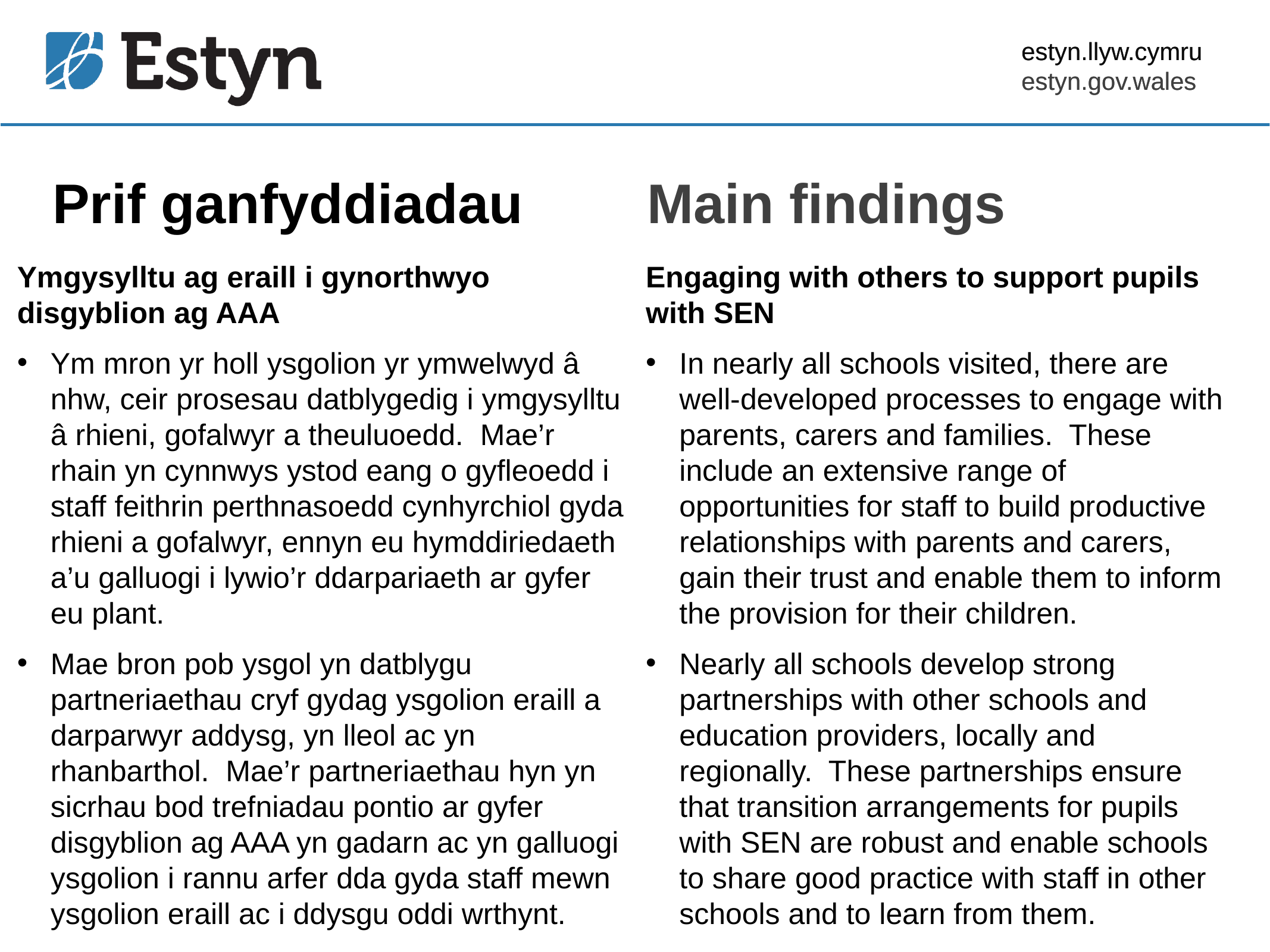

Prif ganfyddiadau
Main findings
Ymgysylltu ag eraill i gynorthwyo disgyblion ag AAA
Ym mron yr holl ysgolion yr ymwelwyd â nhw, ceir prosesau datblygedig i ymgysylltu â rhieni, gofalwyr a theuluoedd.  Mae’r rhain yn cynnwys ystod eang o gyfleoedd i staff feithrin perthnasoedd cynhyrchiol gyda rhieni a gofalwyr, ennyn eu hymddiriedaeth a’u galluogi i lywio’r ddarpariaeth ar gyfer eu plant.
Mae bron pob ysgol yn datblygu partneriaethau cryf gydag ysgolion eraill a darparwyr addysg, yn lleol ac yn rhanbarthol.  Mae’r partneriaethau hyn yn sicrhau bod trefniadau pontio ar gyfer disgyblion ag AAA yn gadarn ac yn galluogi ysgolion i rannu arfer dda gyda staff mewn ysgolion eraill ac i ddysgu oddi wrthynt.
Engaging with others to support pupils with SEN
In nearly all schools visited, there are well-developed processes to engage with parents, carers and families.  These include an extensive range of opportunities for staff to build productive relationships with parents and carers, gain their trust and enable them to inform the provision for their children.
Nearly all schools develop strong partnerships with other schools and education providers, locally and regionally.  These partnerships ensure that transition arrangements for pupils with SEN are robust and enable schools to share good practice with staff in other schools and to learn from them.